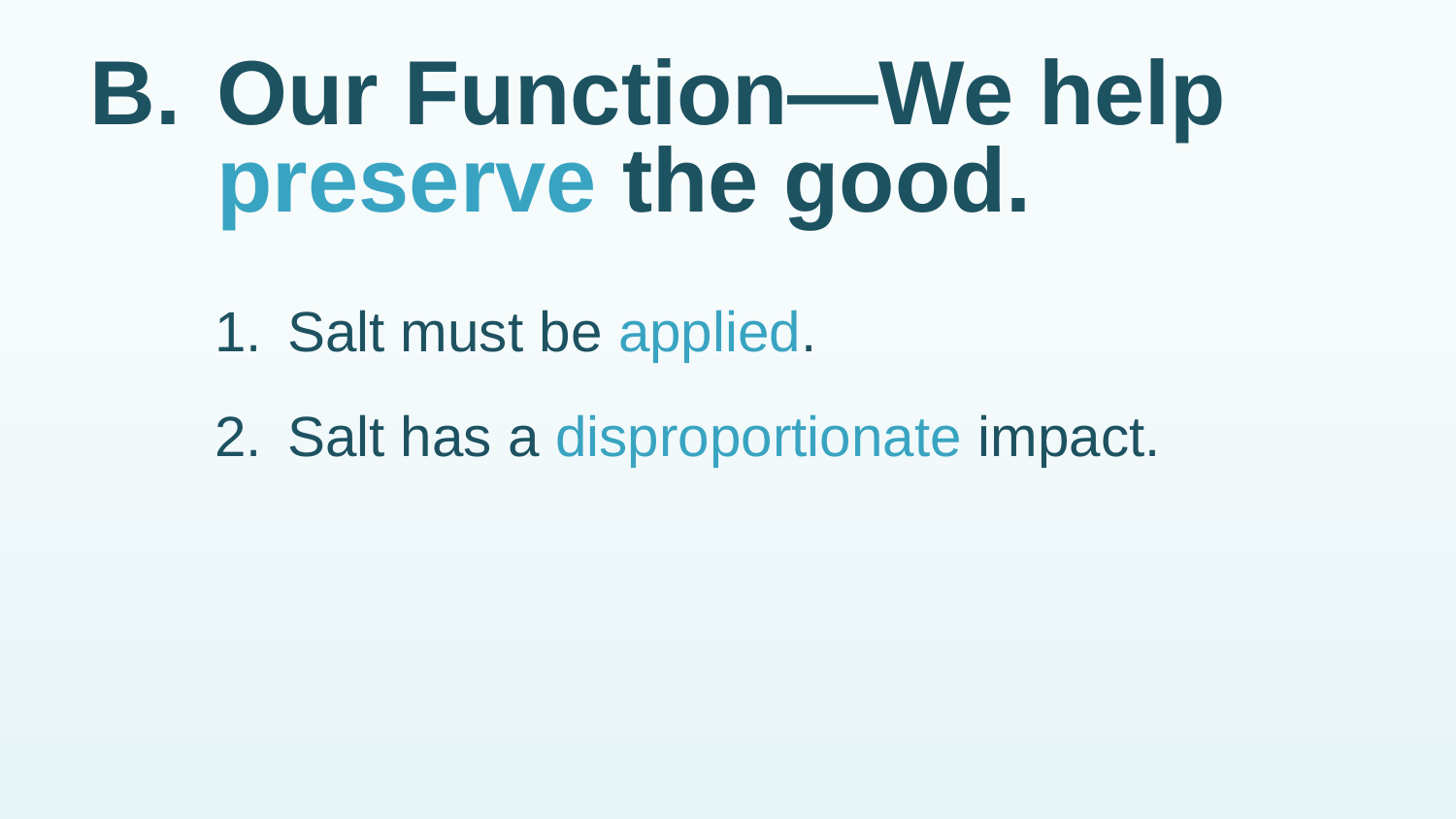

# B.	Our Function—We help preserve the good.
1.	Salt must be applied.
2.	Salt has a disproportionate impact.